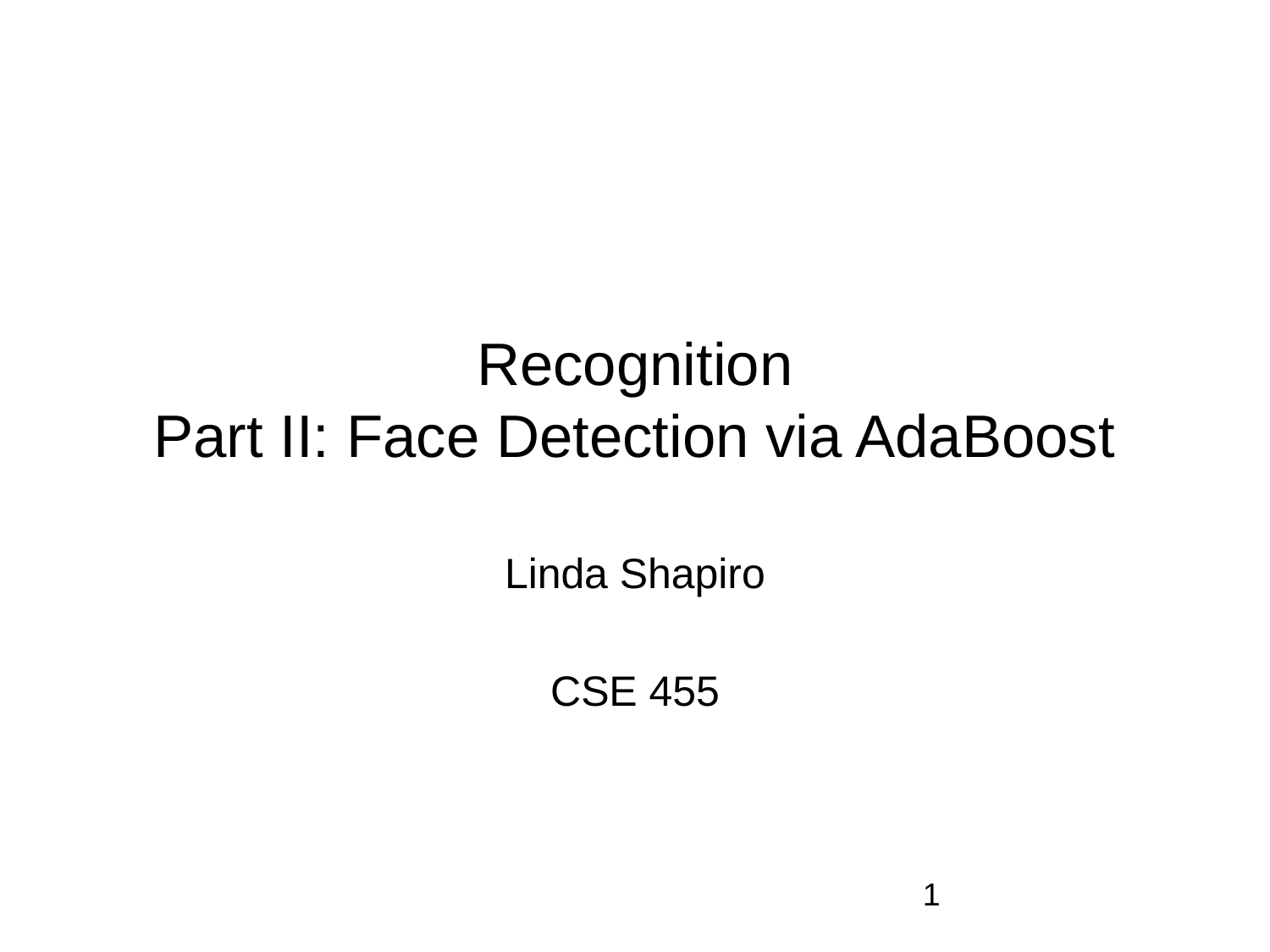

# Recognition Part II: Face Detection via AdaBoost
Linda Shapiro

CSE 455
1